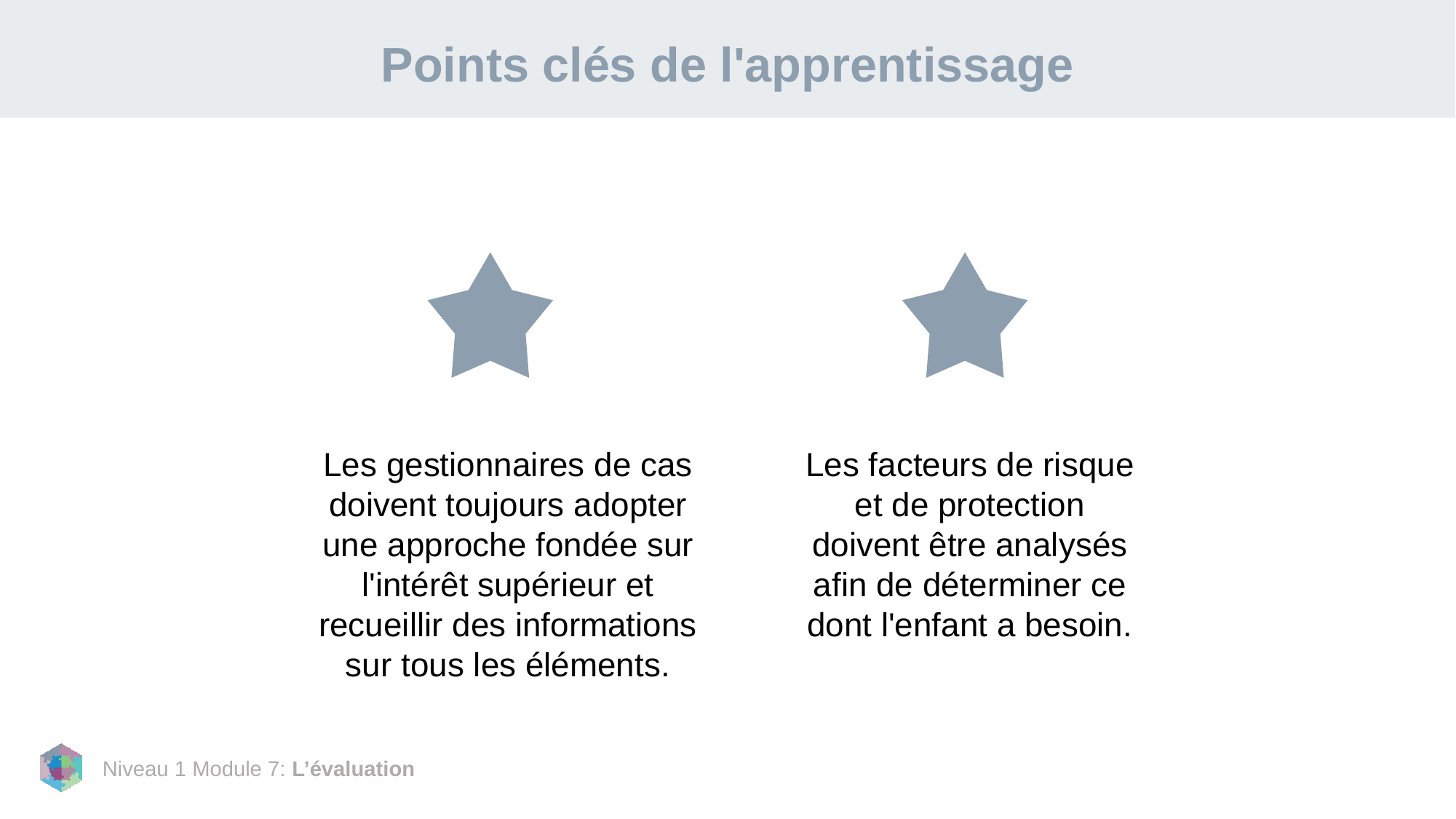

# Points clés de l'apprentissage

Les gestionnaires de cas doivent toujours adopter une approche fondée sur l'intérêt supérieur et recueillir des informations sur tous les éléments.
Les facteurs de risque et de protection doivent être analysés afin de déterminer ce dont l'enfant a besoin.